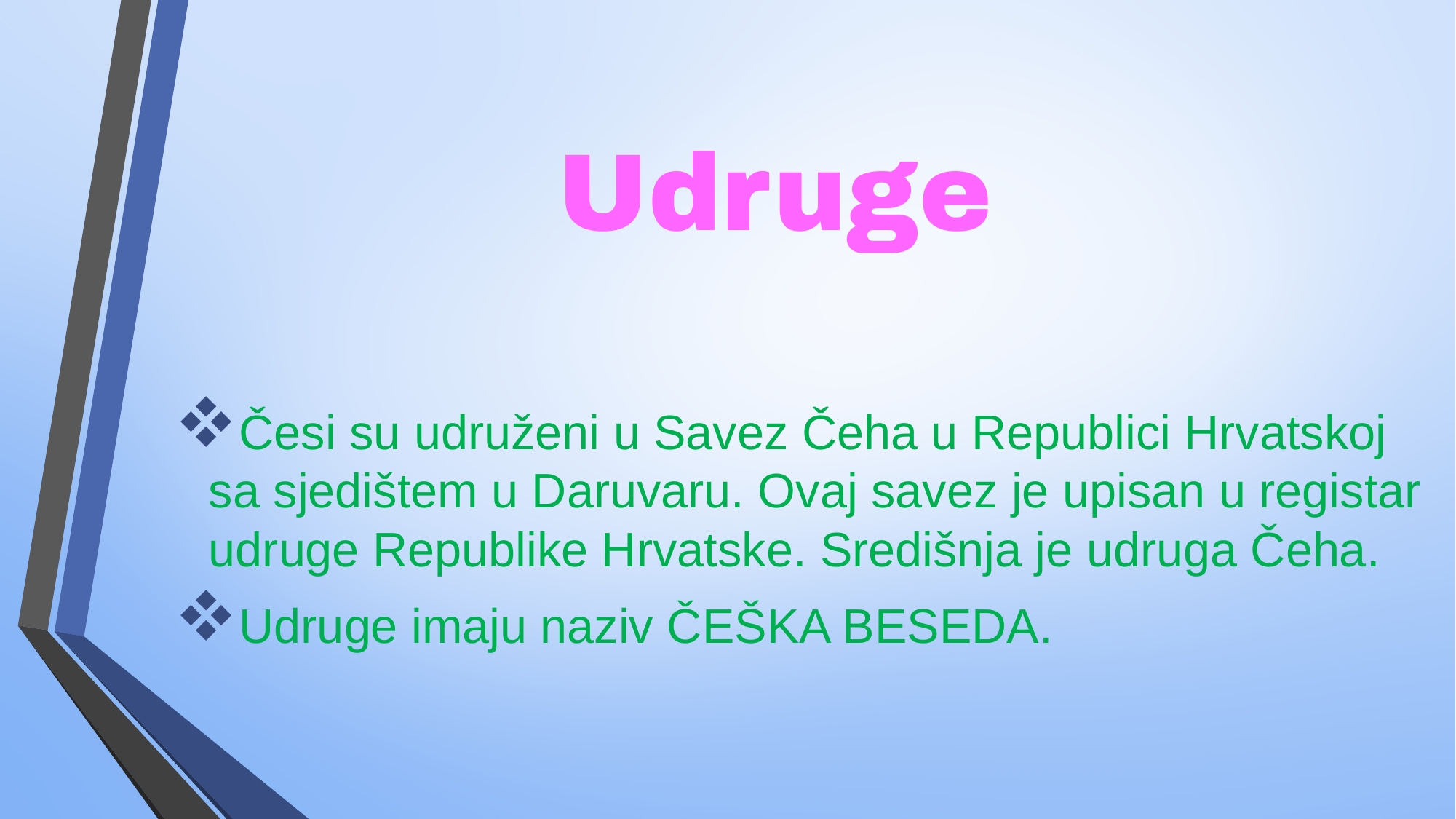

# Udruge
Česi su udruženi u Savez Čeha u Republici Hrvatskoj sa sjedištem u Daruvaru. Ovaj savez je upisan u registar udruge Republike Hrvatske. Središnja je udruga Čeha.
Udruge imaju naziv ČEŠKA BESEDA.